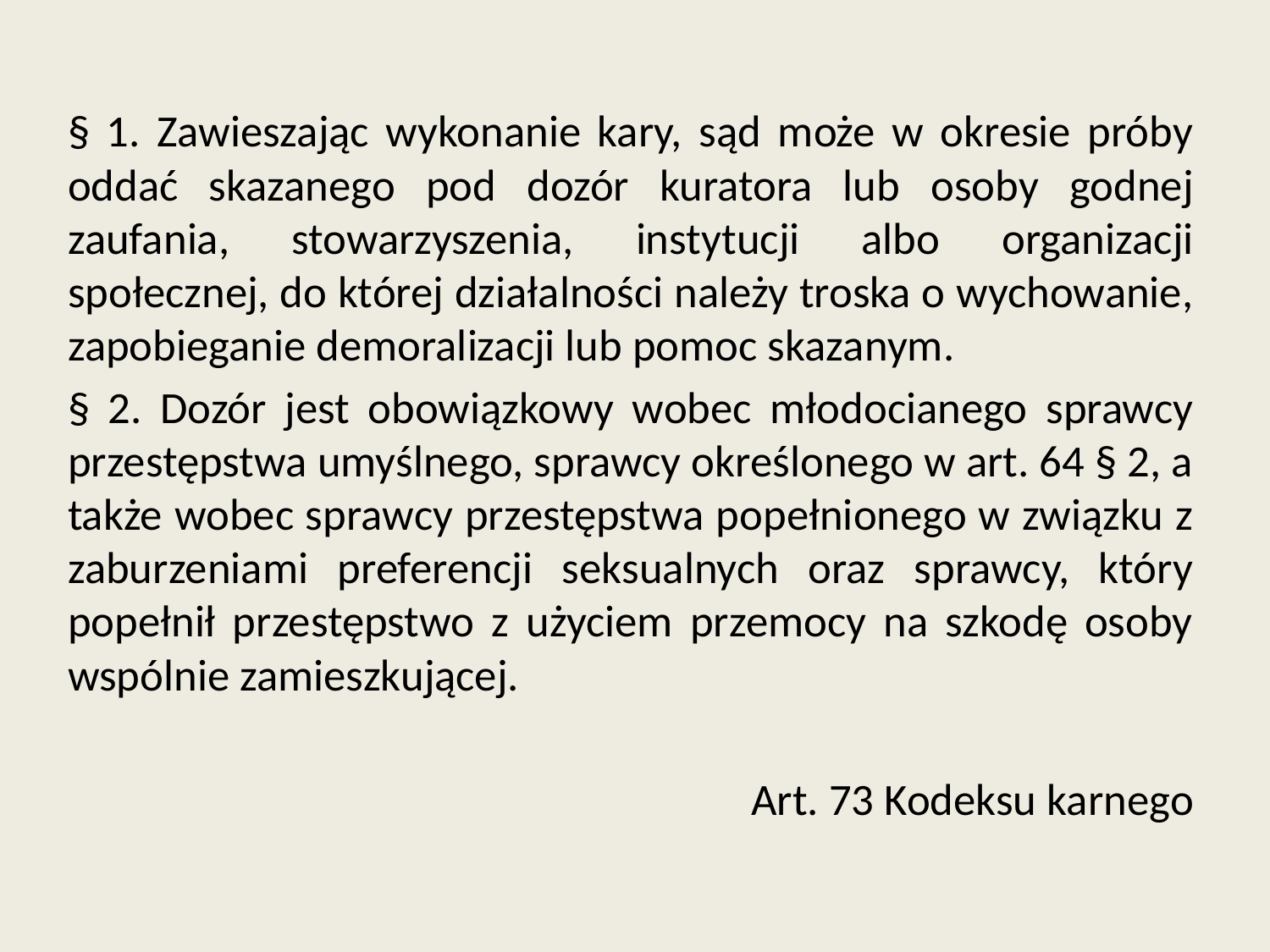

§ 1. Zawieszając wykonanie kary, sąd może w okresie próby oddać skazanego pod dozór kuratora lub osoby godnej zaufania, stowarzyszenia, instytucji albo organizacji społecznej, do której działalności należy troska o wychowanie, zapobieganie demoralizacji lub pomoc skazanym.
§ 2. Dozór jest obowiązkowy wobec młodocianego sprawcy przestępstwa umyślnego, sprawcy określonego w art. 64 § 2, a także wobec sprawcy przestępstwa popełnionego w związku z zaburzeniami preferencji seksualnych oraz sprawcy, który popełnił przestępstwo z użyciem przemocy na szkodę osoby wspólnie zamieszkującej.

Art. 73 Kodeksu karnego